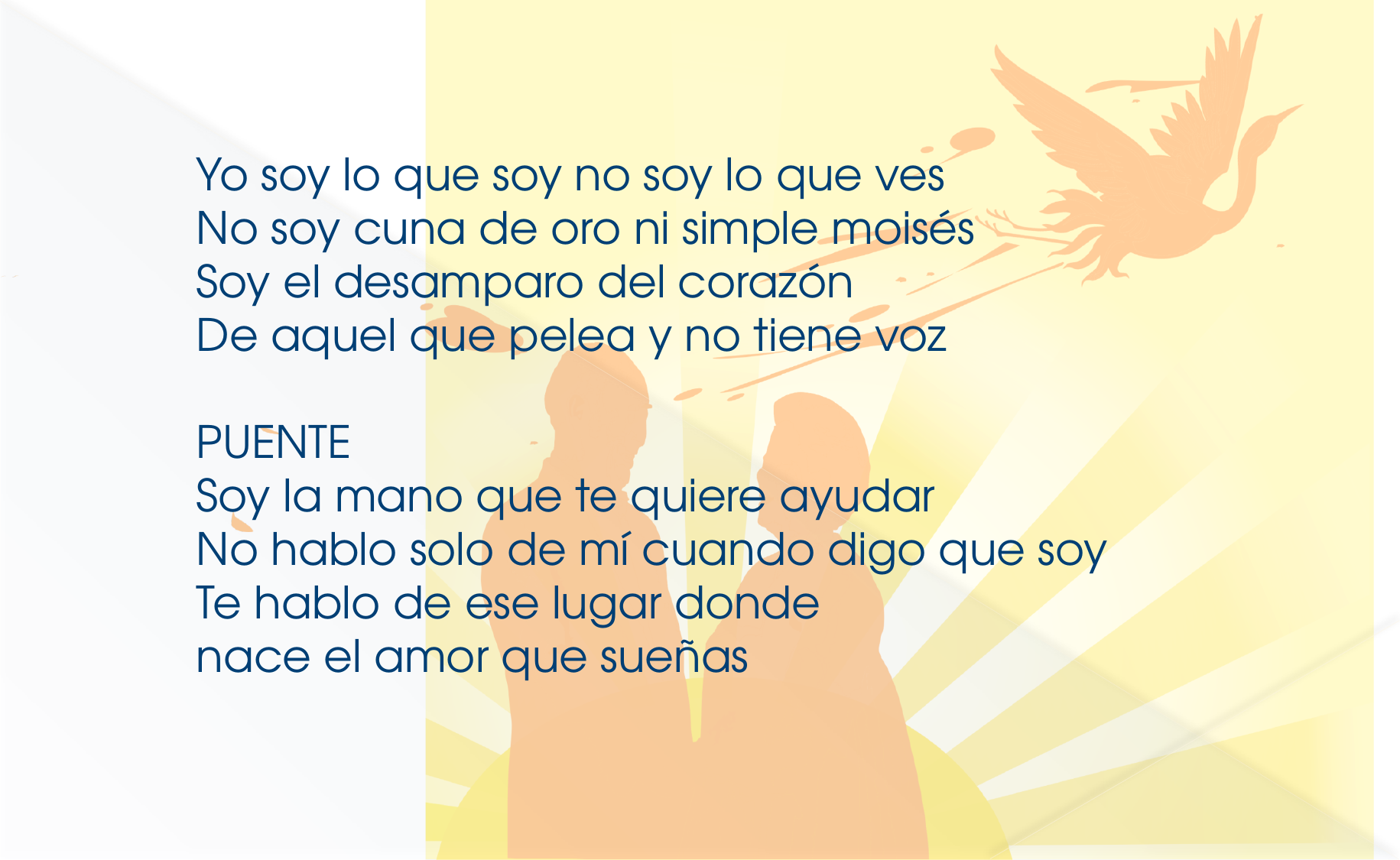

Yo soy lo que soy no soy lo que ves 
No soy cuna de oro ni simple moisés 
Soy el desamparo del corazón 
De aquel que pelea y no tiene voz
PUENTE
Soy la mano que te quiere ayudar 
No hablo solo de mí cuando digo que soy 
Te hablo de ese lugar donde
nace el amor que sueñas